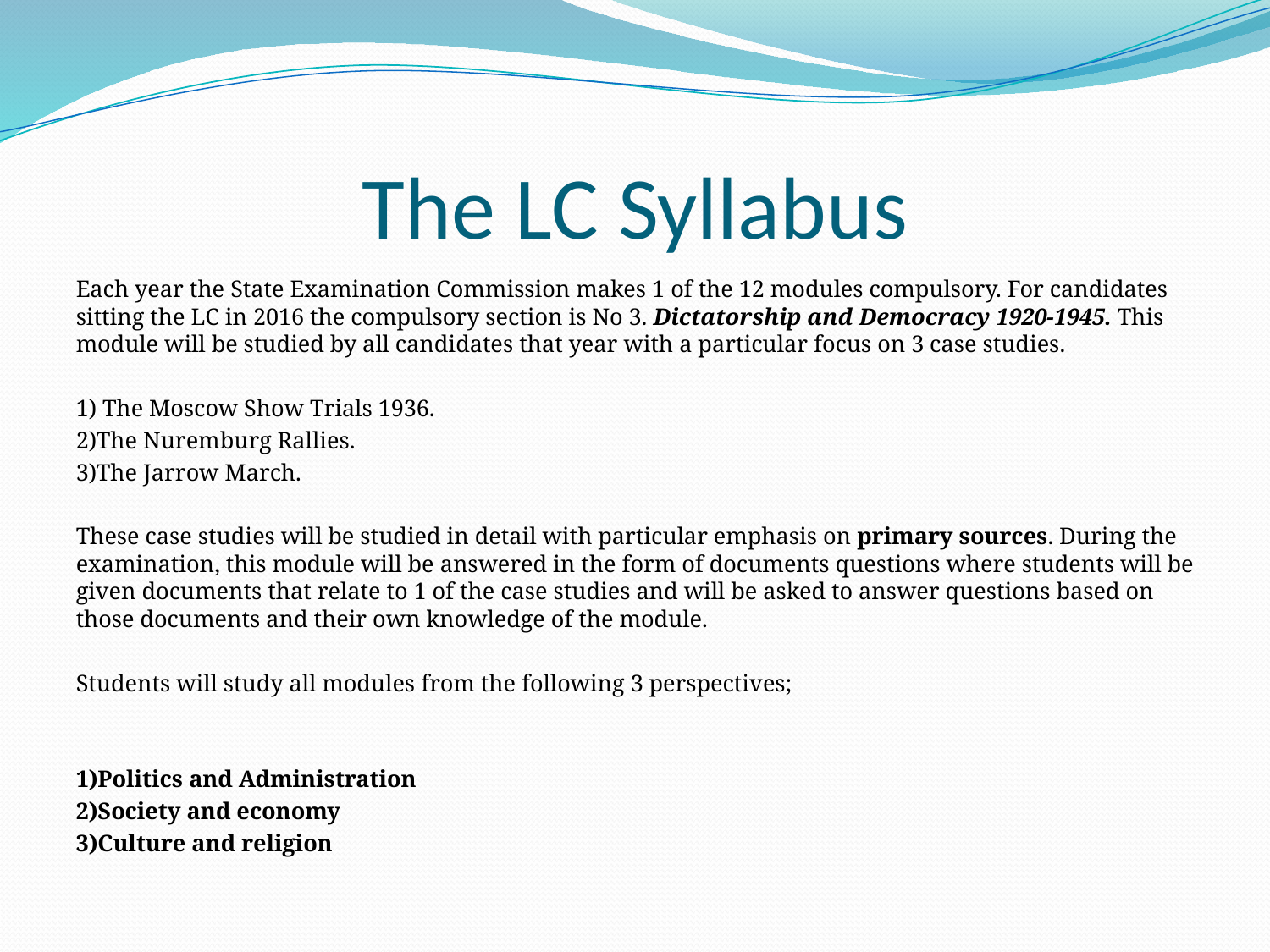

# The LC Syllabus
Each year the State Examination Commission makes 1 of the 12 modules compulsory. For candidates sitting the LC in 2016 the compulsory section is No 3. Dictatorship and Democracy 1920-1945. This module will be studied by all candidates that year with a particular focus on 3 case studies.

1) The Moscow Show Trials 1936.
2)The Nuremburg Rallies.
3)The Jarrow March.

These case studies will be studied in detail with particular emphasis on primary sources. During the examination, this module will be answered in the form of documents questions where students will be given documents that relate to 1 of the case studies and will be asked to answer questions based on those documents and their own knowledge of the module.

Students will study all modules from the following 3 perspectives;

1)Politics and Administration
2)Society and economy
3)Culture and religion